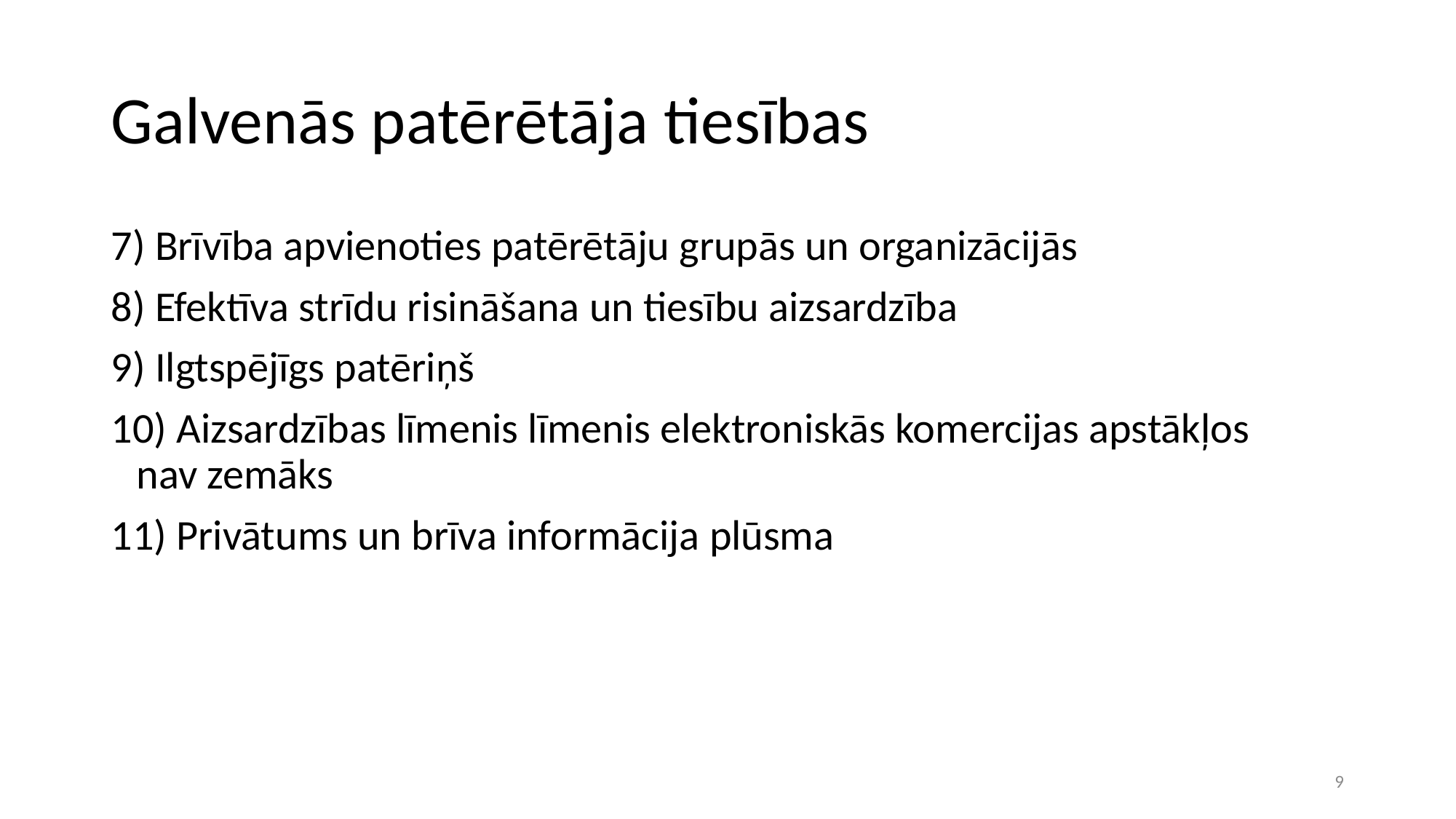

Galvenās patērētāja tiesības
 Brīvība apvienoties patērētāju grupās un organizācijās
 Efektīva strīdu risināšana un tiesību aizsardzība
 Ilgtspējīgs patēriņš
 Aizsardzības līmenis līmenis elektroniskās komercijas apstākļos nav zemāks
 Privātums un brīva informācija plūsma
9